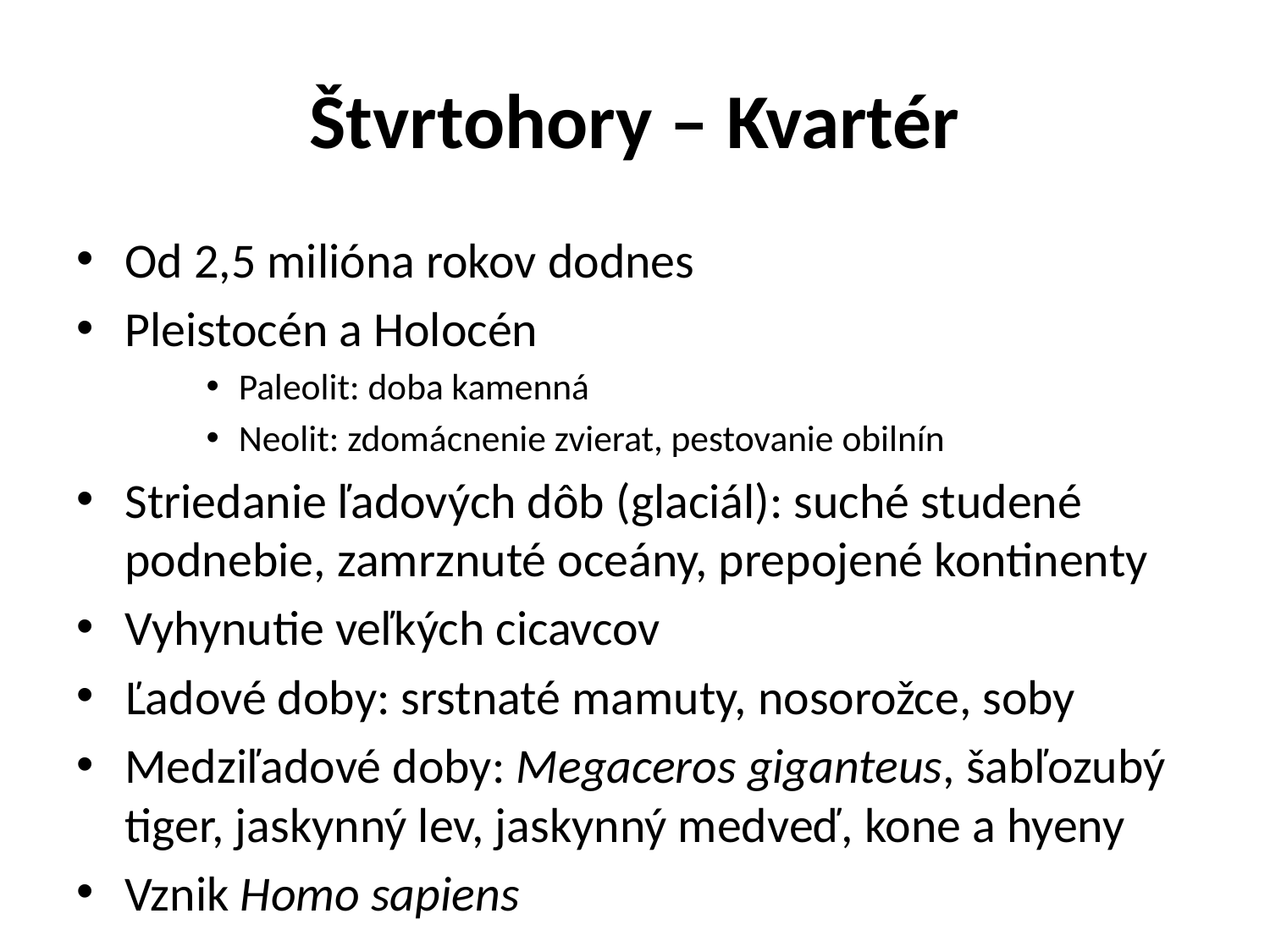

# Štvrtohory – Kvartér
Od 2,5 milióna rokov dodnes
Pleistocén a Holocén
Paleolit: doba kamenná
Neolit: zdomácnenie zvierat, pestovanie obilnín
Striedanie ľadových dôb (glaciál): suché studené podnebie, zamrznuté oceány, prepojené kontinenty
Vyhynutie veľkých cicavcov
Ľadové doby: srstnaté mamuty, nosorožce, soby
Medziľadové doby: Megaceros giganteus, šabľozubý tiger, jaskynný lev, jaskynný medveď, kone a hyeny
Vznik Homo sapiens